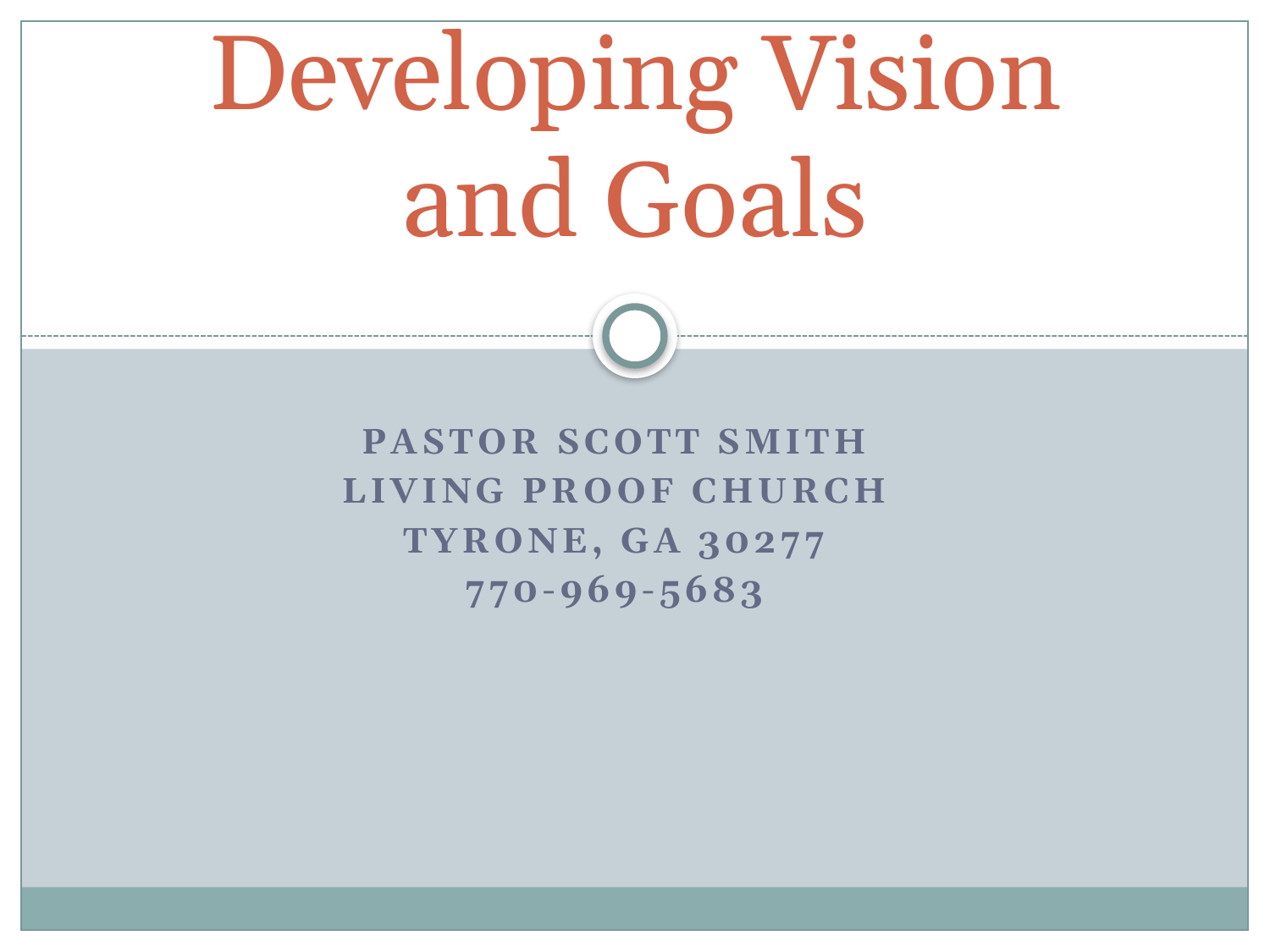

# Developing Vision and Goals
PASTOR Scott Smith
Living Proof Church
Tyrone, GA 30277
770-969-5683